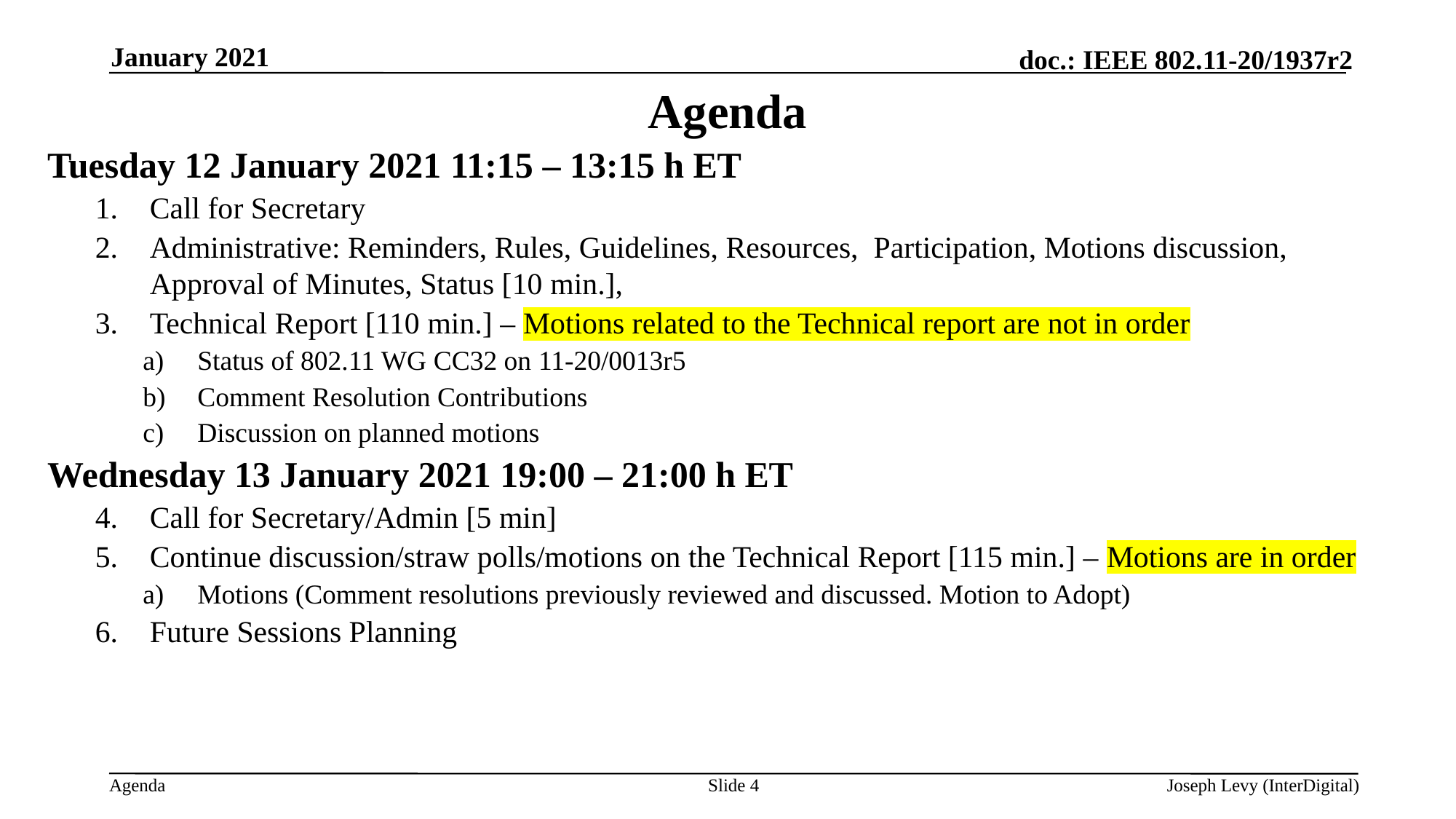

January 2021
# Agenda
Tuesday 12 January 2021 11:15 – 13:15 h ET
Call for Secretary
Administrative: Reminders, Rules, Guidelines, Resources,  Participation, Motions discussion, Approval of Minutes, Status [10 min.],
Technical Report [110 min.] – Motions related to the Technical report are not in order
Status of 802.11 WG CC32 on 11-20/0013r5
Comment Resolution Contributions
Discussion on planned motions
Wednesday 13 January 2021 19:00 – 21:00 h ET
Call for Secretary/Admin [5 min]
Continue discussion/straw polls/motions on the Technical Report [115 min.] – Motions are in order
Motions (Comment resolutions previously reviewed and discussed. Motion to Adopt)
Future Sessions Planning
Slide 4
Joseph Levy (InterDigital)